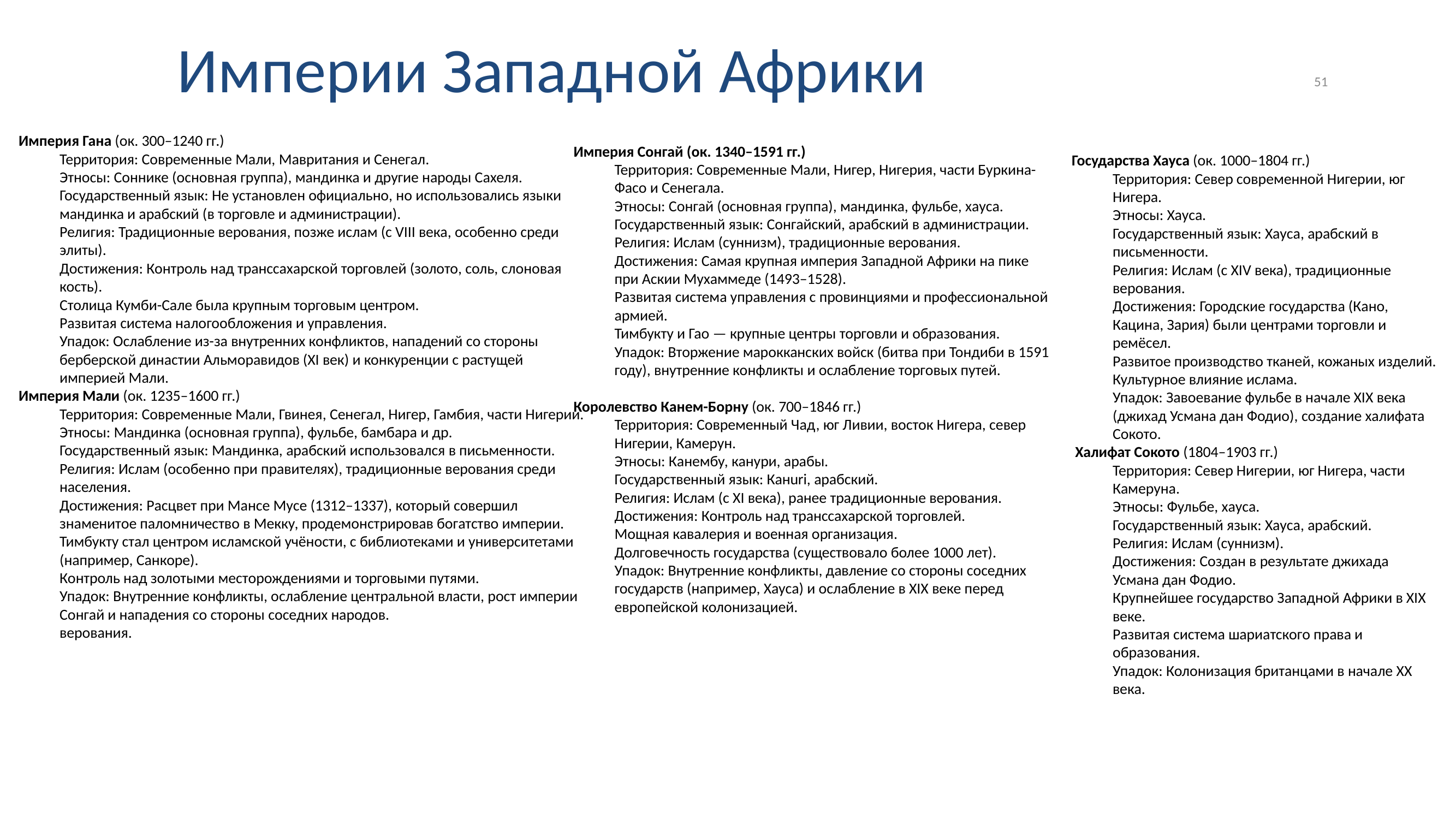

Империи Западной Африки

51
Империя Гана (ок. 300–1240 гг.)
Территория: Современные Мали, Мавритания и Сенегал.
Этносы: Соннике (основная группа), мандинка и другие народы Сахеля.
Государственный язык: Не установлен официально, но использовались языки мандинка и арабский (в торговле и администрации).
Религия: Традиционные верования, позже ислам (с VIII века, особенно среди элиты).
Достижения: Контроль над транссахарской торговлей (золото, соль, слоновая кость).
Столица Кумби-Сале была крупным торговым центром.
Развитая система налогообложения и управления.
Упадок: Ослабление из-за внутренних конфликтов, нападений со стороны берберской династии Альморавидов (XI век) и конкуренции с растущей империей Мали.
Империя Мали (ок. 1235–1600 гг.)
Территория: Современные Мали, Гвинея, Сенегал, Нигер, Гамбия, части Нигерии.
Этносы: Мандинка (основная группа), фульбе, бамбара и др.
Государственный язык: Мандинка, арабский использовался в письменности.
Религия: Ислам (особенно при правителях), традиционные верования среди населения.
Достижения: Расцвет при Мансе Мусе (1312–1337), который совершил знаменитое паломничество в Мекку, продемонстрировав богатство империи.
Тимбукту стал центром исламской учёности, с библиотеками и университетами (например, Санкоре).
Контроль над золотыми месторождениями и торговыми путями.
Упадок: Внутренние конфликты, ослабление центральной власти, рост империи Сонгай и нападения со стороны соседних народов.
верования.

Империя Сонгай (ок. 1340–1591 гг.)
Территория: Современные Мали, Нигер, Нигерия, части Буркина-Фасо и Сенегала.
Этносы: Сонгай (основная группа), мандинка, фульбе, хауса.
Государственный язык: Сонгайский, арабский в администрации.
Религия: Ислам (суннизм), традиционные верования.
Достижения: Самая крупная империя Западной Африки на пике при Аскии Мухаммеде (1493–1528).
Развитая система управления с провинциями и профессиональной армией.
Тимбукту и Гао — крупные центры торговли и образования.
Упадок: Вторжение марокканских войск (битва при Тондиби в 1591 году), внутренние конфликты и ослабление торговых путей.

Королевство Канем-Борну (ок. 700–1846 гг.)
Территория: Современный Чад, юг Ливии, восток Нигера, север Нигерии, Камерун.
Этносы: Канембу, канури, арабы.
Государственный язык: Канuri, арабский.
Религия: Ислам (с XI века), ранее традиционные верования.
Достижения: Контроль над транссахарской торговлей.
Мощная кавалерия и военная организация.
Долговечность государства (существовало более 1000 лет).
Упадок: Внутренние конфликты, давление со стороны соседних государств (например, Хауса) и ослабление в XIX веке перед европейской колонизацией.
Государства Хауса (ок. 1000–1804 гг.)
Территория: Север современной Нигерии, юг Нигера.
Этносы: Хауса.
Государственный язык: Хауса, арабский в письменности.
Религия: Ислам (с XIV века), традиционные верования.
Достижения: Городские государства (Кано, Кацина, Зария) были центрами торговли и ремёсел.
Развитое производство тканей, кожаных изделий.
Культурное влияние ислама.
Упадок: Завоевание фульбе в начале XIX века (джихад Усмана дан Фодио), создание халифата Сокото.
 Халифат Сокото (1804–1903 гг.)
Территория: Север Нигерии, юг Нигера, части Камеруна.
Этносы: Фульбе, хауса.
Государственный язык: Хауса, арабский.
Религия: Ислам (суннизм).
Достижения: Создан в результате джихада Усмана дан Фодио.
Крупнейшее государство Западной Африки в XIX веке.
Развитая система шариатского права и образования.
Упадок: Колонизация британцами в начале XX века.